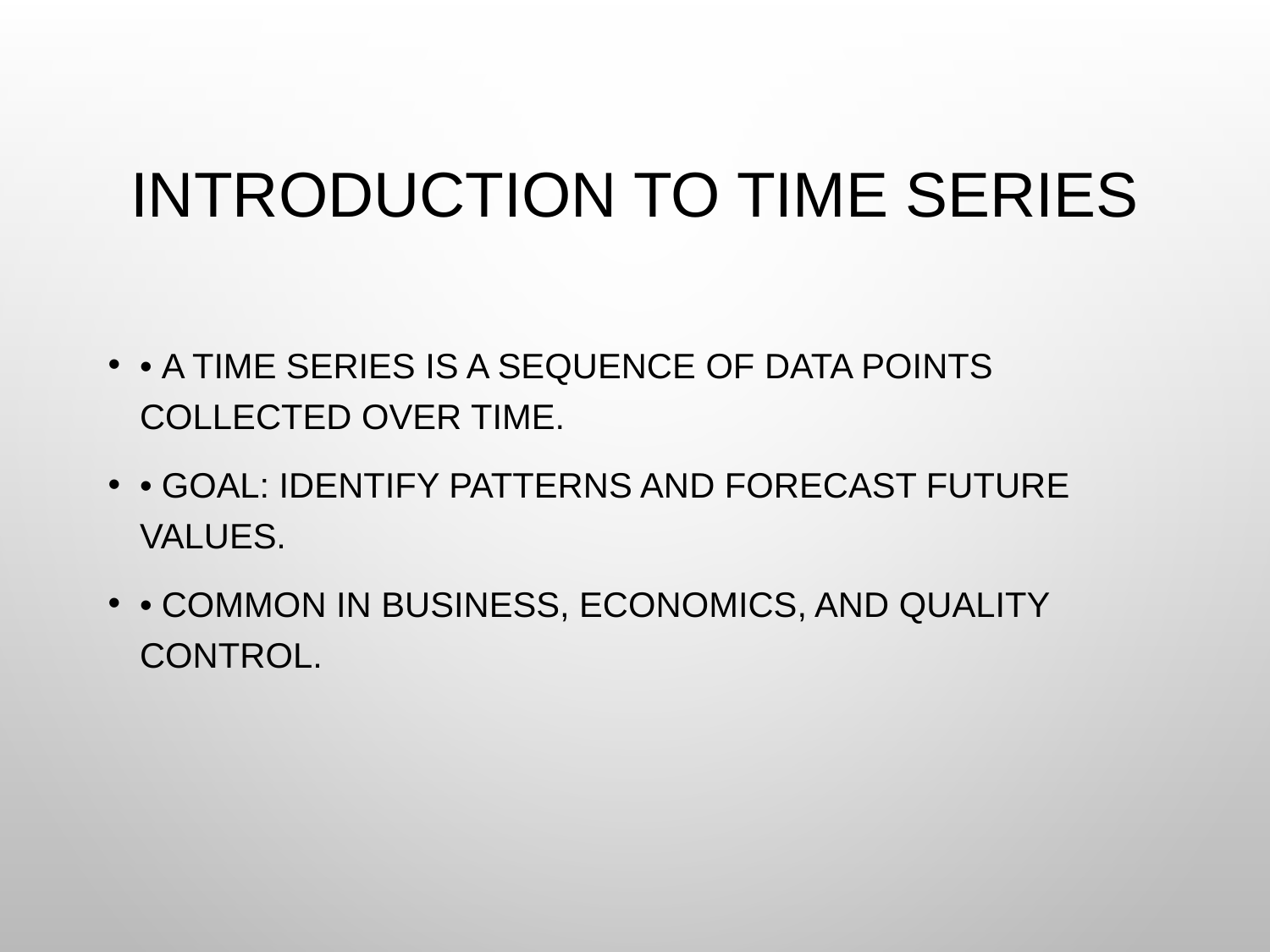

# Introduction to Time Series
• A time series is a sequence of data points collected over time.
• Goal: Identify patterns and forecast future values.
• Common in business, economics, and quality control.